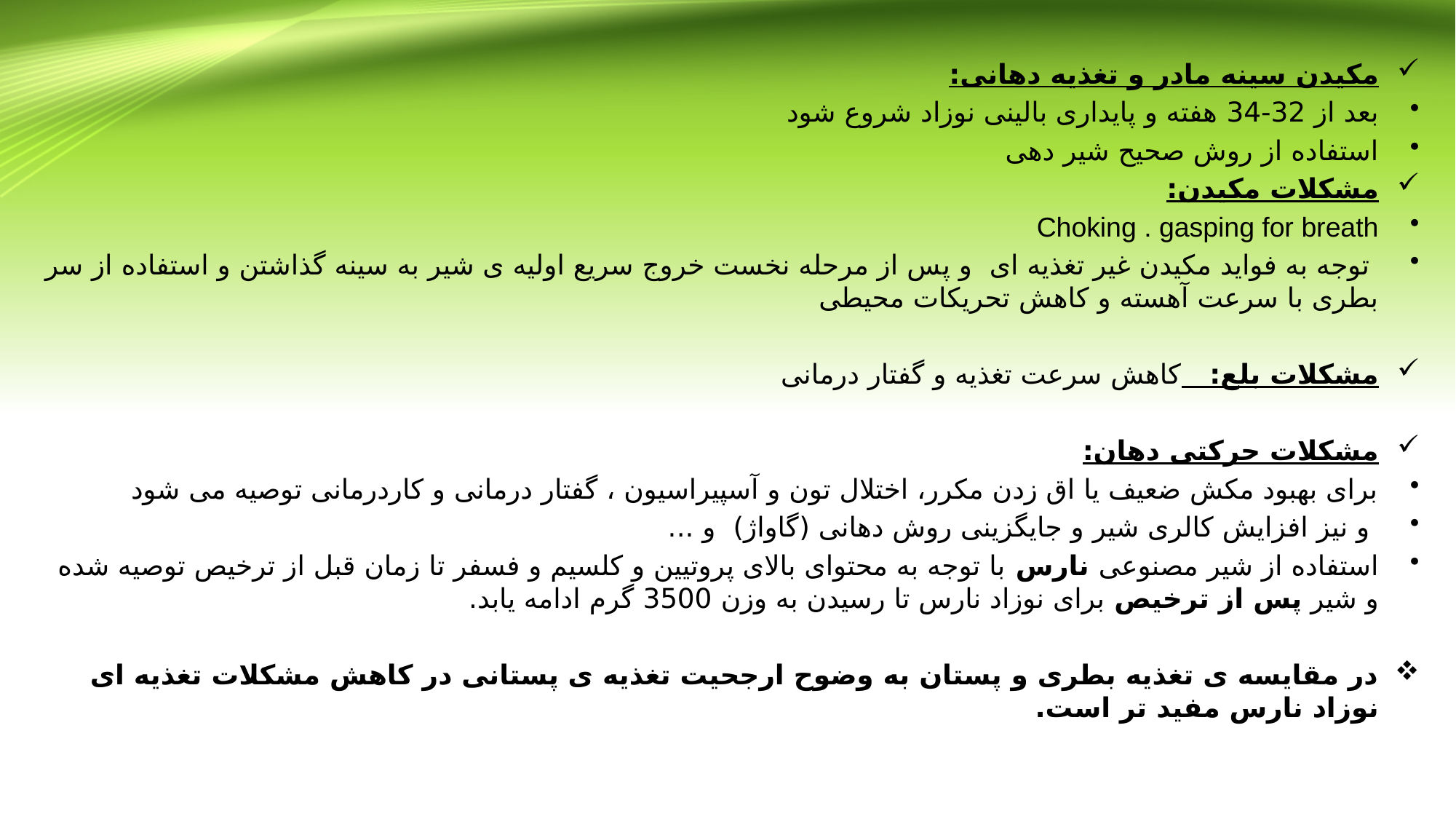

مکیدن سینه مادر و تغذیه دهانی:
بعد از 32-34 هفته و پایداری بالینی نوزاد شروع شود
استفاده از روش صحیح شیر دهی
مشکلات مکیدن:
Choking . gasping for breath
 توجه به فواید مکیدن غیر تغذیه ای  و پس از مرحله نخست خروج سریع اولیه ی شیر به سینه گذاشتن و استفاده از سر بطری با سرعت آهسته و کاهش تحریکات محیطی

مشکلات بلع:   کاهش سرعت تغذیه و گفتار درمانی

مشکلات حرکتی دهان:
برای بهبود مکش ضعیف یا اق زدن مکرر، اختلال تون و آسپیراسیون ، گفتار درمانی و کاردرمانی توصیه می شود
 و نیز افزایش کالری شیر و جایگزینی روش دهانی (گاواژ)  و ...
استفاده از شیر مصنوعی نارس با توجه به محتوای بالای پروتیین و کلسیم و فسفر تا زمان قبل از ترخیص توصیه شده و شیر پس از ترخیص برای نوزاد نارس تا رسیدن به وزن 3500 گرم ادامه یابد.

در مقایسه ی تغذیه بطری و پستان به وضوح ارجحیت تغذیه ی پستانی در کاهش مشکلات تغذیه ای نوزاد نارس مفید تر است.